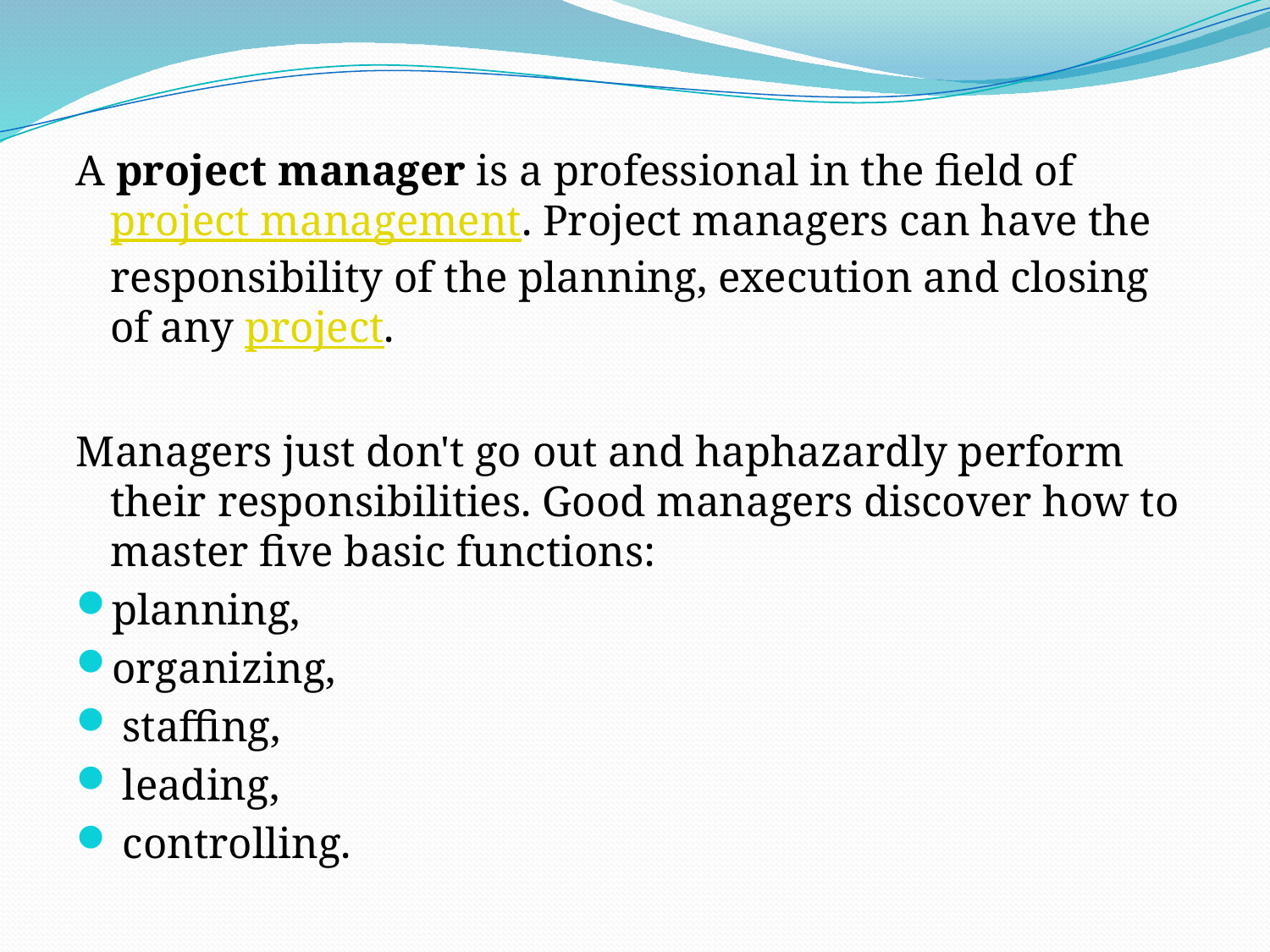

A project manager is a professional in the field of project management. Project managers can have the responsibility of the planning, execution and closing of any project.

Managers just don't go out and haphazardly perform their responsibilities. Good managers discover how to master five basic functions:
planning,
organizing,
 staffing,
 leading,
 controlling.